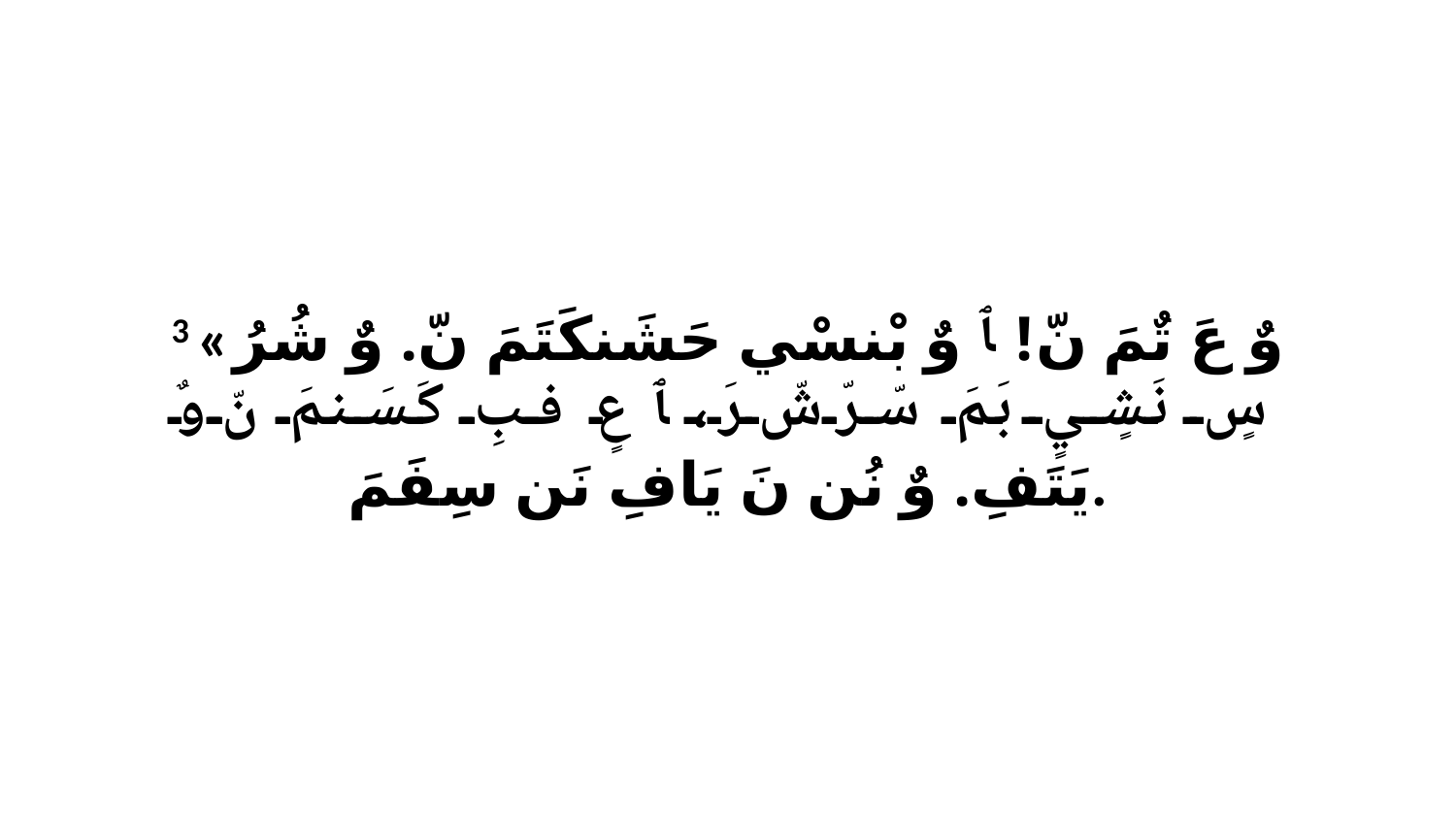

3 «وٌ عَ تٌمَ نّ! ﭑ وٌ بْنسْي حَشَنكَتَمَ نّ. وٌ شُرُ سٍ نَشٍيٍ بَمَ سّرّشّ رَ، ﭑ عٍ فبِ كَسَنمَ نّ وٌ يَتَفِ. وٌ نُن نَ يَافِ نَن سِفَمَ.